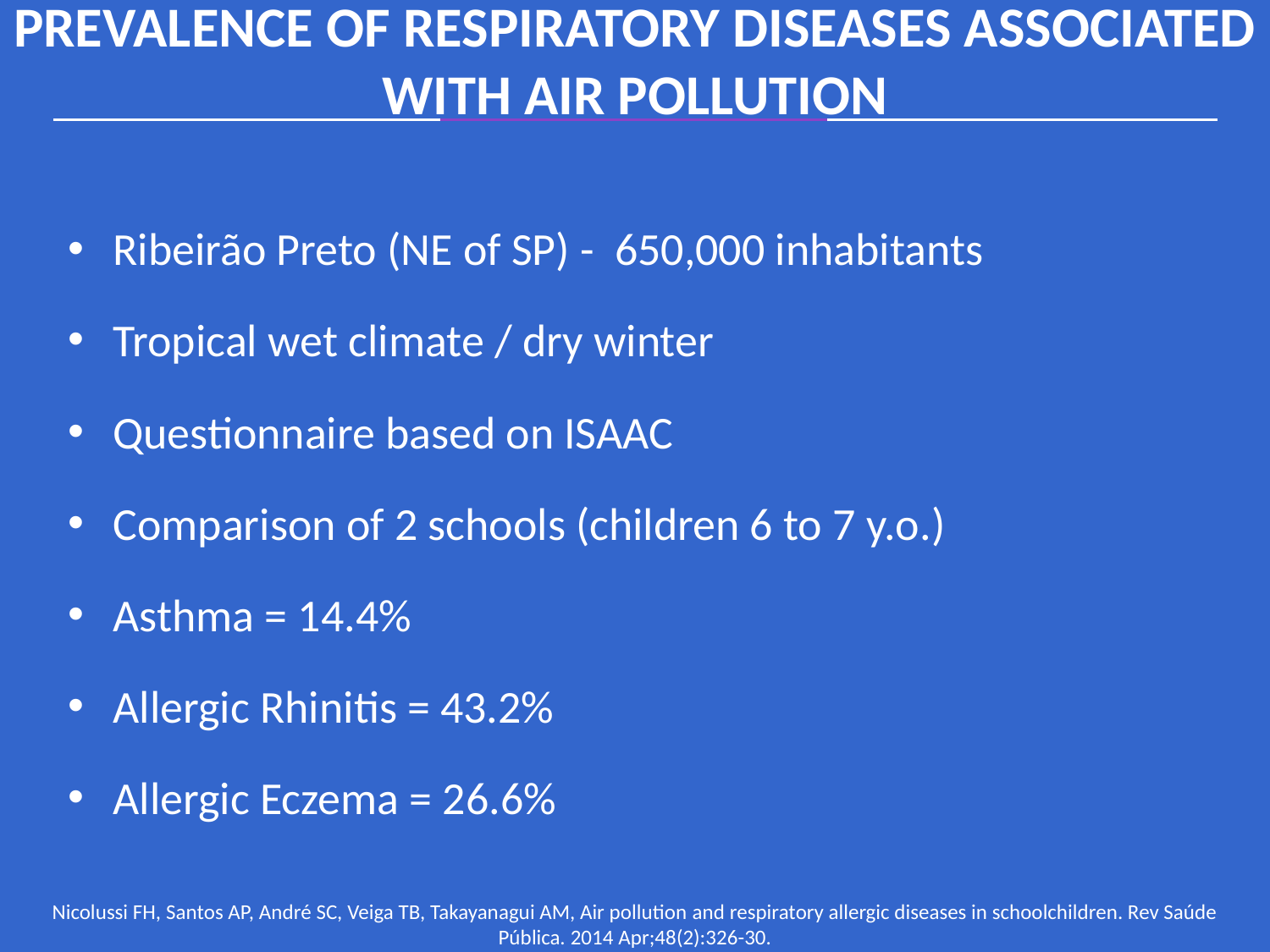

PREVALENCE OF RESPIRATORY DISEASES ASSOCIATED WITH AIR POLLUTION
Ribeirão Preto (NE of SP) -  650,000 inhabitants
Tropical wet climate / dry winter
Questionnaire based on ISAAC
Comparison of 2 schools (children 6 to 7 y.o.)
Asthma = 14.4%
Allergic Rhinitis = 43.2%
Allergic Eczema = 26.6%
Nicolussi FH, Santos AP, André SC, Veiga TB, Takayanagui AM, Air pollution and respiratory allergic diseases in schoolchildren. Rev Saúde Pública. 2014 Apr;48(2):326-30.